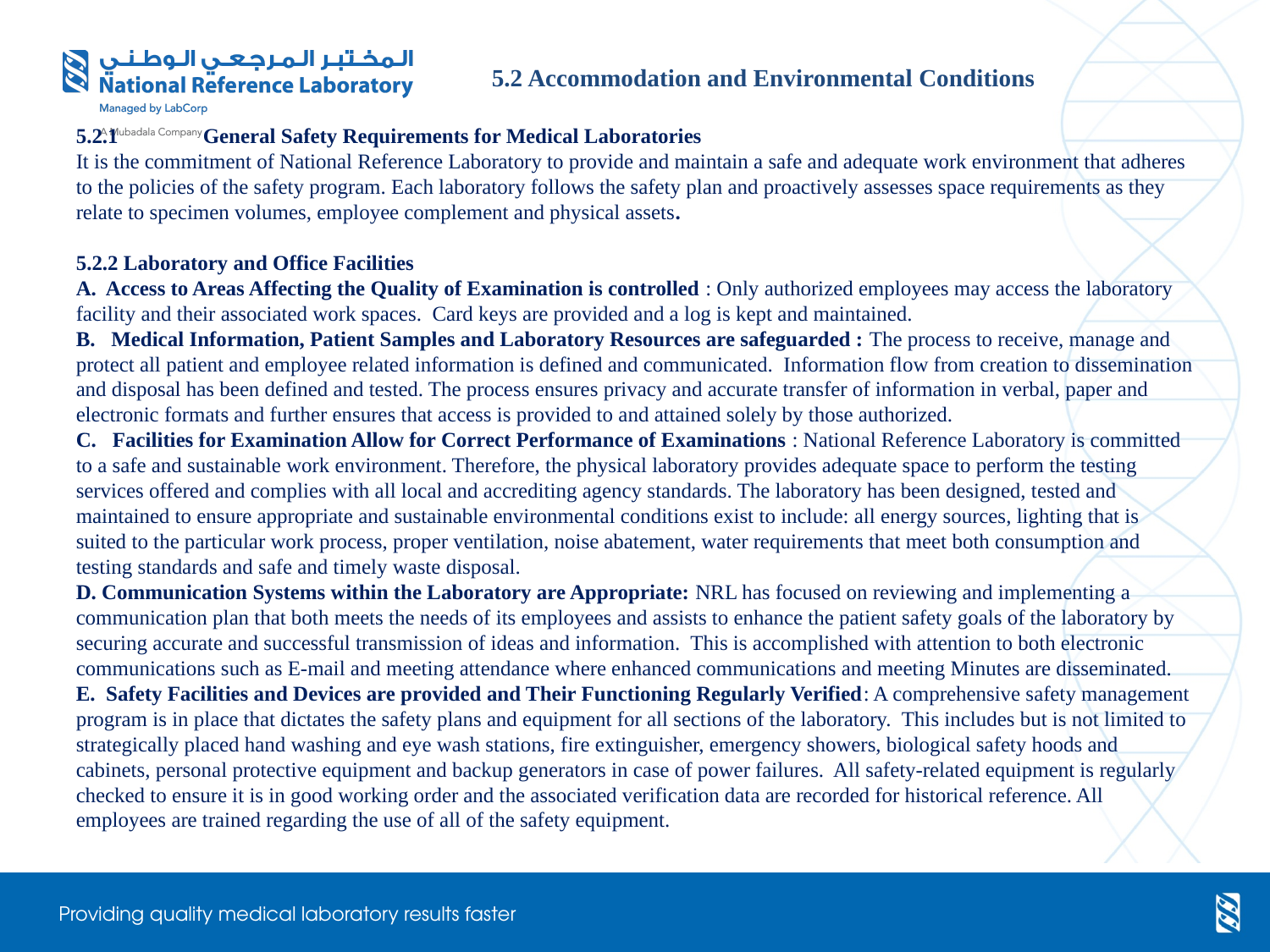

# 5.2 Accommodation and Environmental Conditions
5.2.1	General Safety Requirements for Medical Laboratories
It is the commitment of National Reference Laboratory to provide and maintain a safe and adequate work environment that adheres to the policies of the safety program. Each laboratory follows the safety plan and proactively assesses space requirements as they relate to specimen volumes, employee complement and physical assets.

5.2.2 Laboratory and Office Facilities
A.  Access to Areas Affecting the Quality of Examination is controlled : Only authorized employees may access the laboratory facility and their associated work spaces.  Card keys are provided and a log is kept and maintained.
B.   Medical Information, Patient Samples and Laboratory Resources are safeguarded : The process to receive, manage and protect all patient and employee related information is defined and communicated.  Information flow from creation to dissemination and disposal has been defined and tested. The process ensures privacy and accurate transfer of information in verbal, paper and electronic formats and further ensures that access is provided to and attained solely by those authorized.
C.   Facilities for Examination Allow for Correct Performance of Examinations : National Reference Laboratory is committed to a safe and sustainable work environment. Therefore, the physical laboratory provides adequate space to perform the testing services offered and complies with all local and accrediting agency standards. The laboratory has been designed, tested and maintained to ensure appropriate and sustainable environmental conditions exist to include: all energy sources, lighting that is suited to the particular work process, proper ventilation, noise abatement, water requirements that meet both consumption and testing standards and safe and timely waste disposal.
D. Communication Systems within the Laboratory are Appropriate: NRL has focused on reviewing and implementing a communication plan that both meets the needs of its employees and assists to enhance the patient safety goals of the laboratory by securing accurate and successful transmission of ideas and information.  This is accomplished with attention to both electronic communications such as E-mail and meeting attendance where enhanced communications and meeting Minutes are disseminated.
E.  Safety Facilities and Devices are provided and Their Functioning Regularly Verified: A comprehensive safety management program is in place that dictates the safety plans and equipment for all sections of the laboratory.  This includes but is not limited to strategically placed hand washing and eye wash stations, fire extinguisher, emergency showers, biological safety hoods and cabinets, personal protective equipment and backup generators in case of power failures.  All safety-related equipment is regularly checked to ensure it is in good working order and the associated verification data are recorded for historical reference. All employees are trained regarding the use of all of the safety equipment.